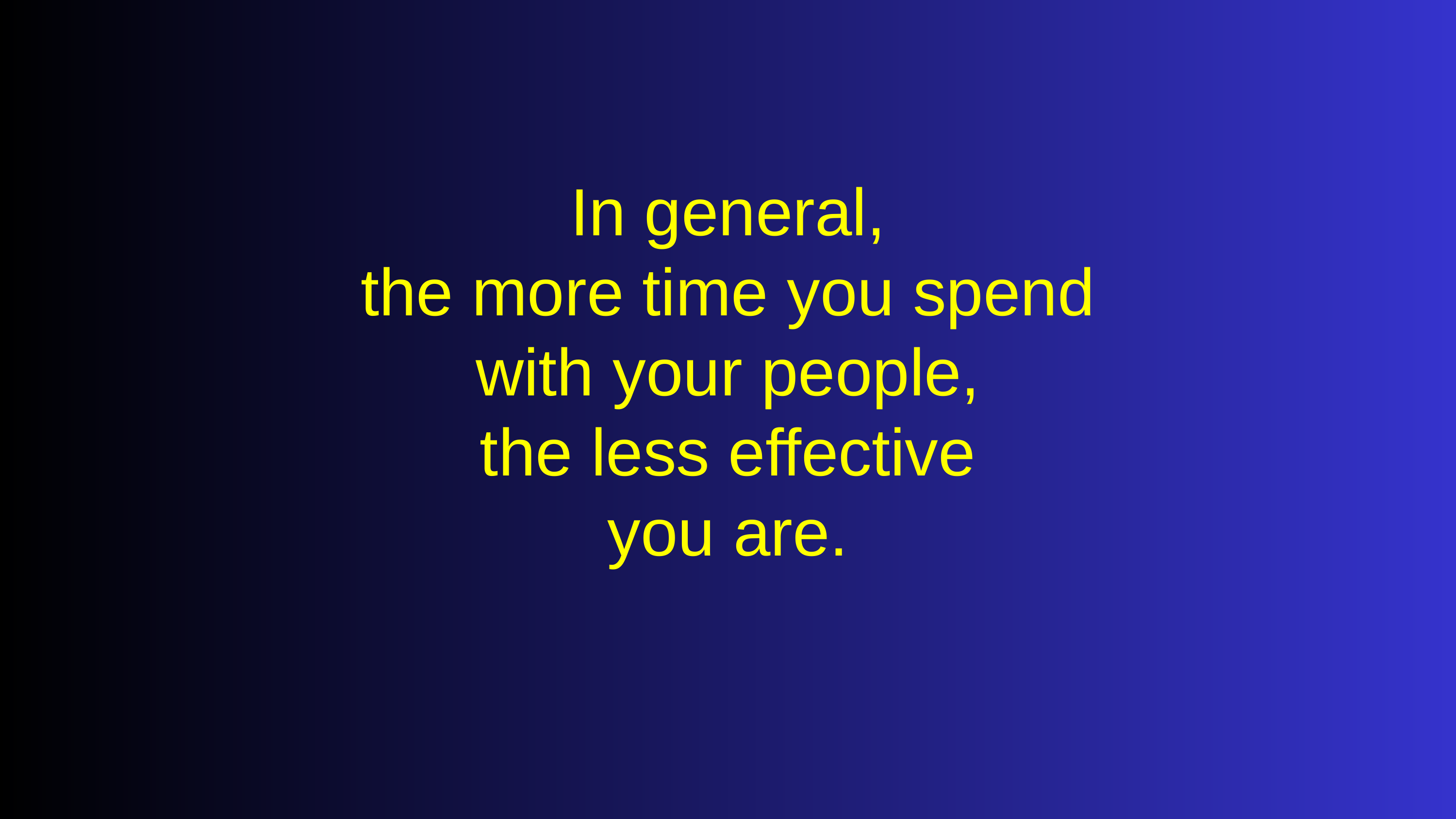

In general,
the more time you spend with your people,
the less effective
you are.